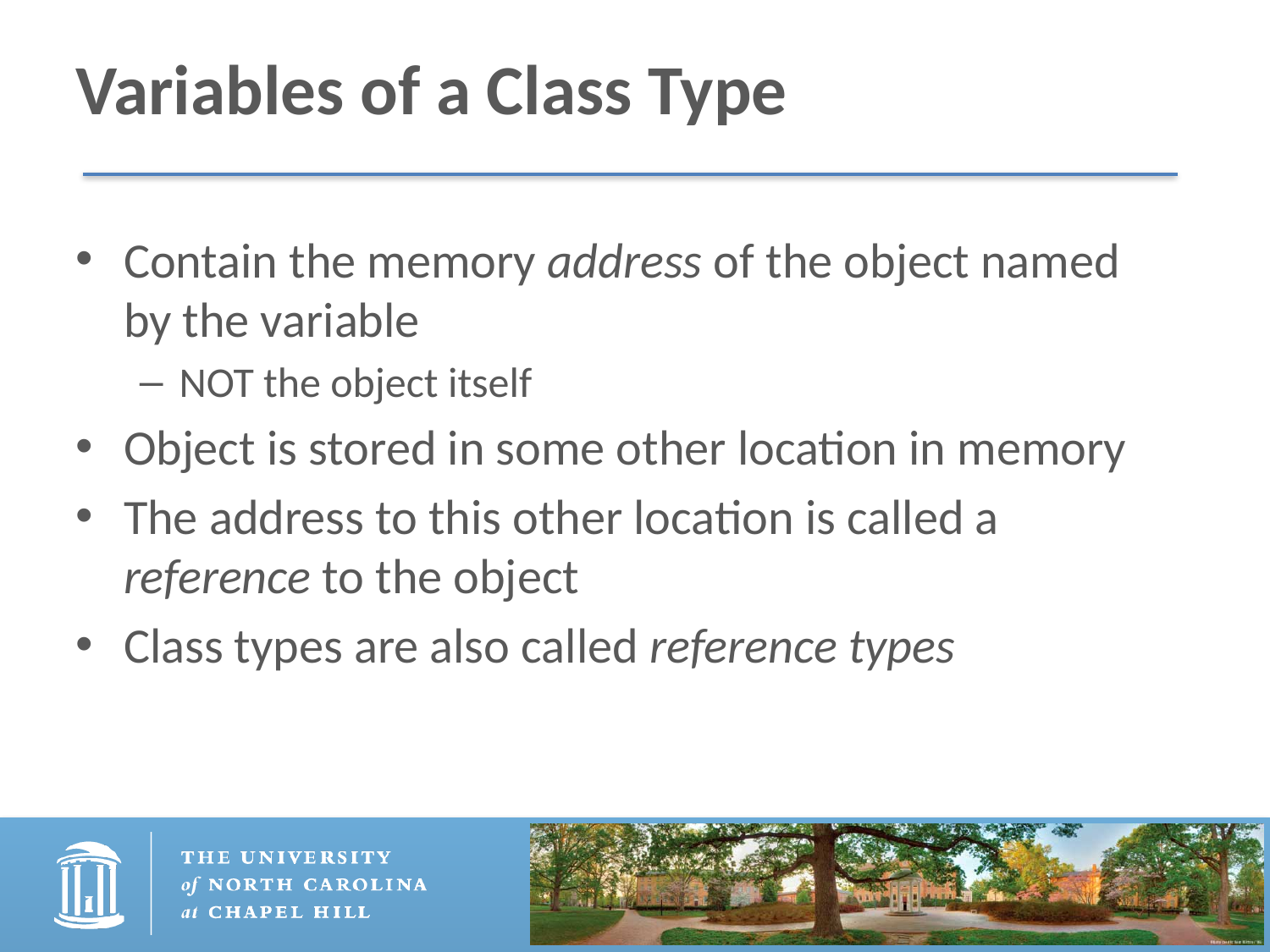

# Variables of a Class Type
Contain the memory address of the object named by the variable
NOT the object itself
Object is stored in some other location in memory
The address to this other location is called a reference to the object
Class types are also called reference types